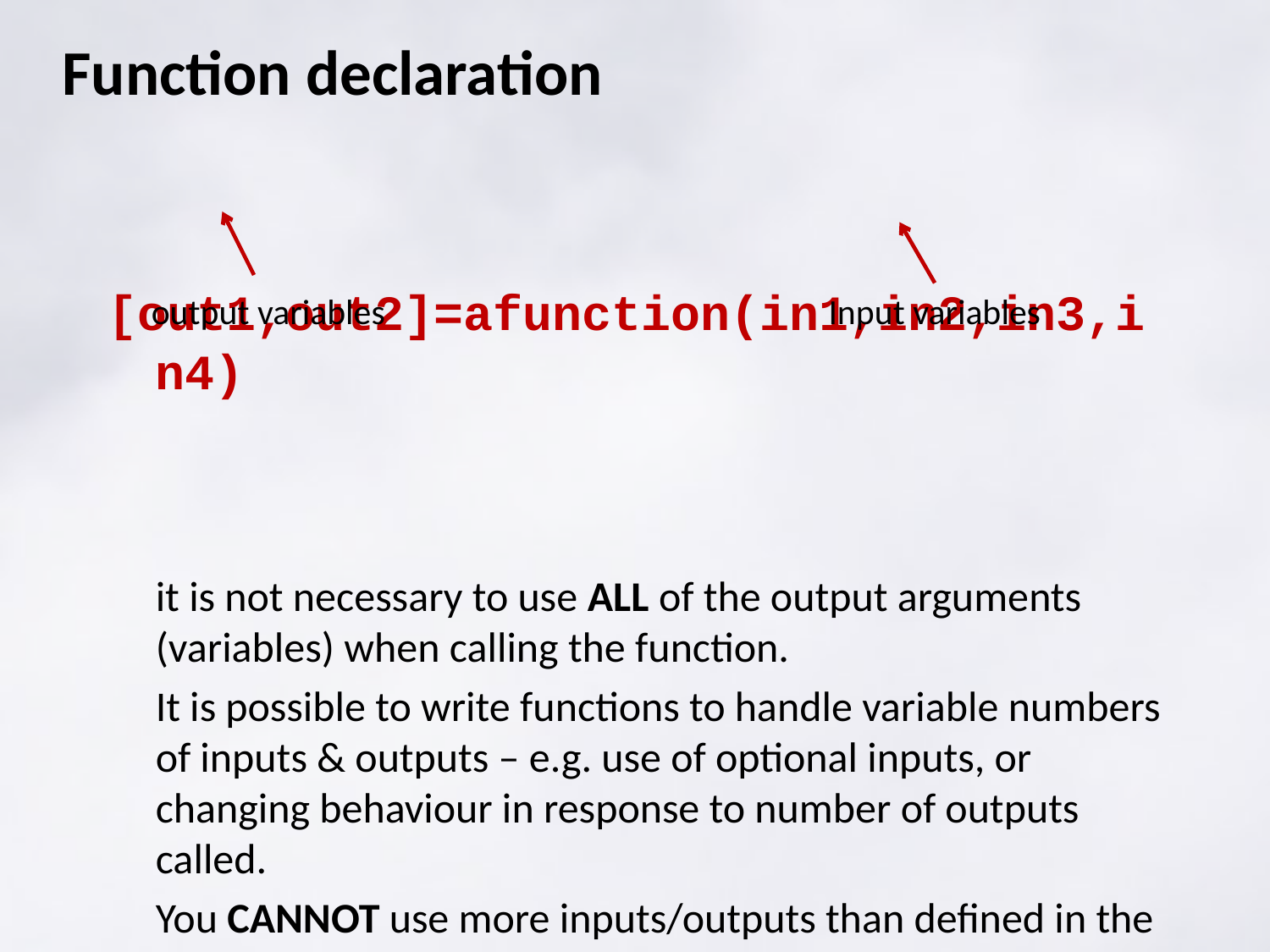

# Function declaration
[out1,out2]=afunction(in1,in2,in3,in4)
it is not necessary to use ALL of the output arguments (variables) when calling the function.
	It is possible to write functions to handle variable numbers of inputs & outputs – e.g. use of optional inputs, or changing behaviour in response to number of outputs called.
	You CANNOT use more inputs/outputs than defined in the function declaration.
output variables
Input variables